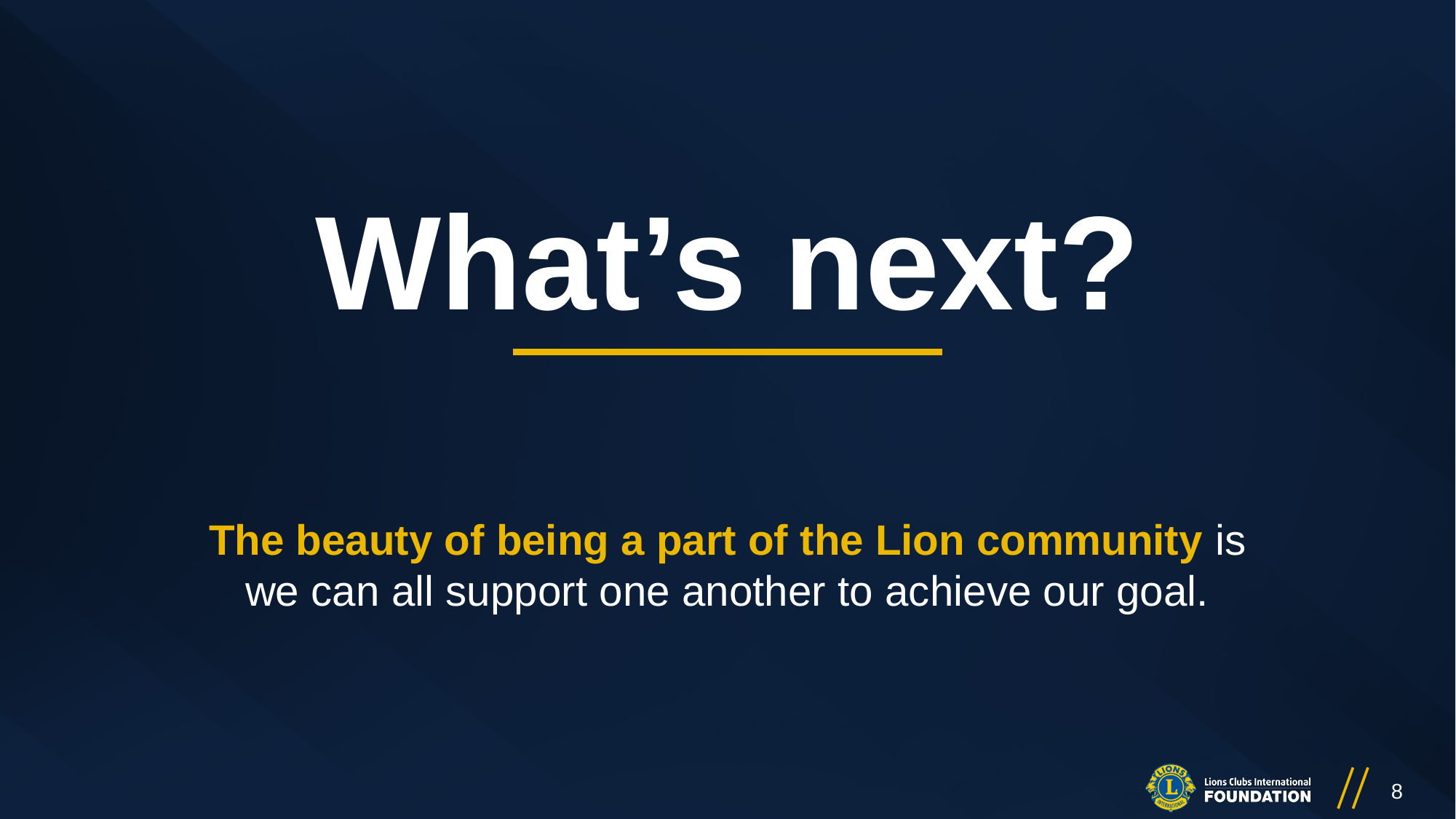

What’s next?
The beauty of being a part of the Lion community is we can all support one another to achieve our goal.